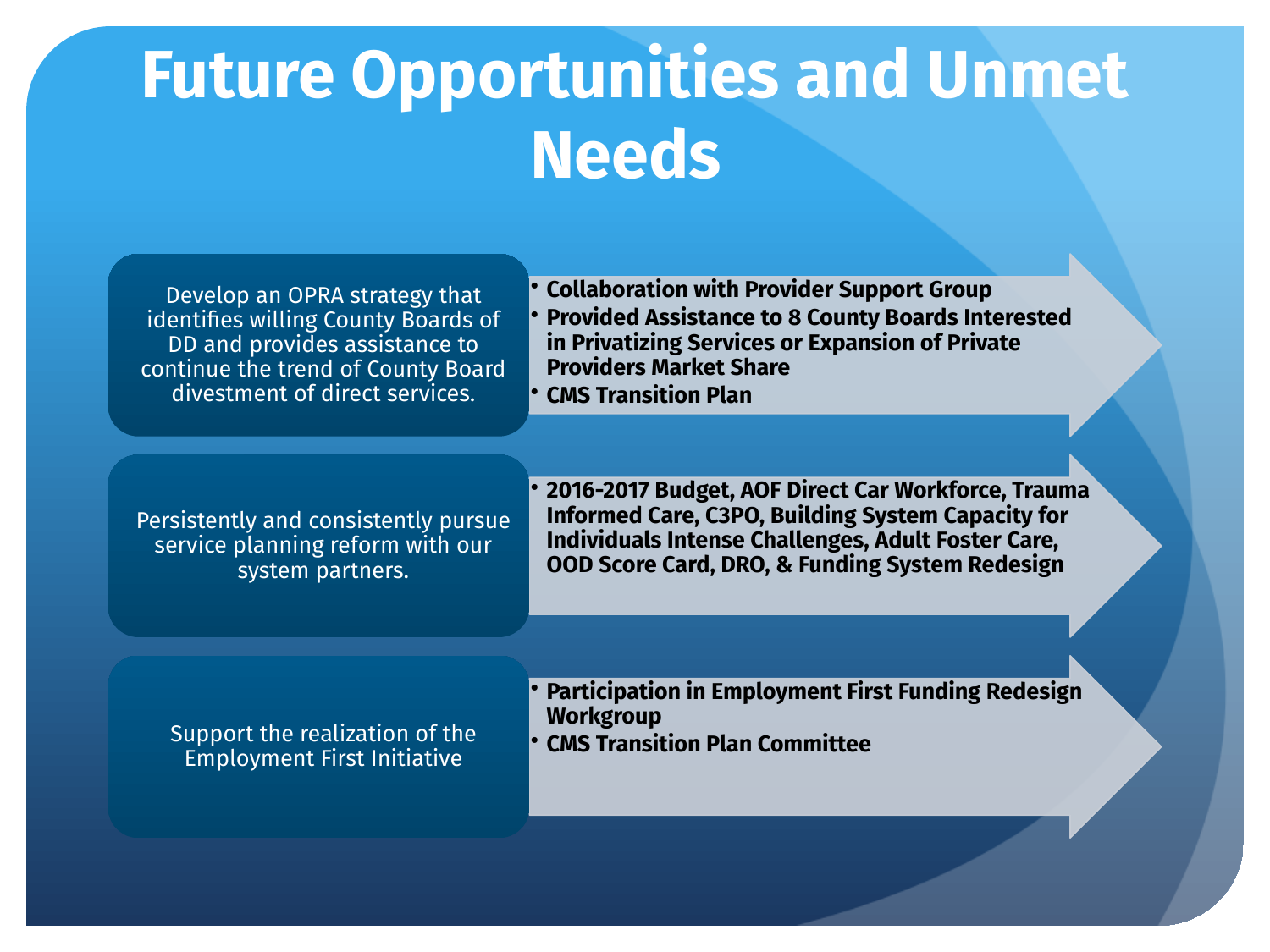

# Future Opportunities and Unmet Needs
Collaboration with Provider Support Group
Provided Assistance to 8 County Boards Interested in Privatizing Services or Expansion of Private Providers Market Share
CMS Transition Plan
Develop an OPRA strategy that identifies willing County Boards of DD and provides assistance to continue the trend of County Board divestment of direct services.
2016-2017 Budget, AOF Direct Car Workforce, Trauma Informed Care, C3PO, Building System Capacity for Individuals Intense Challenges, Adult Foster Care, OOD Score Card, DRO, & Funding System Redesign
Persistently and consistently pursue service planning reform with our system partners.
Participation in Employment First Funding Redesign Workgroup
CMS Transition Plan Committee

Support the realization of the Employment First Initiative